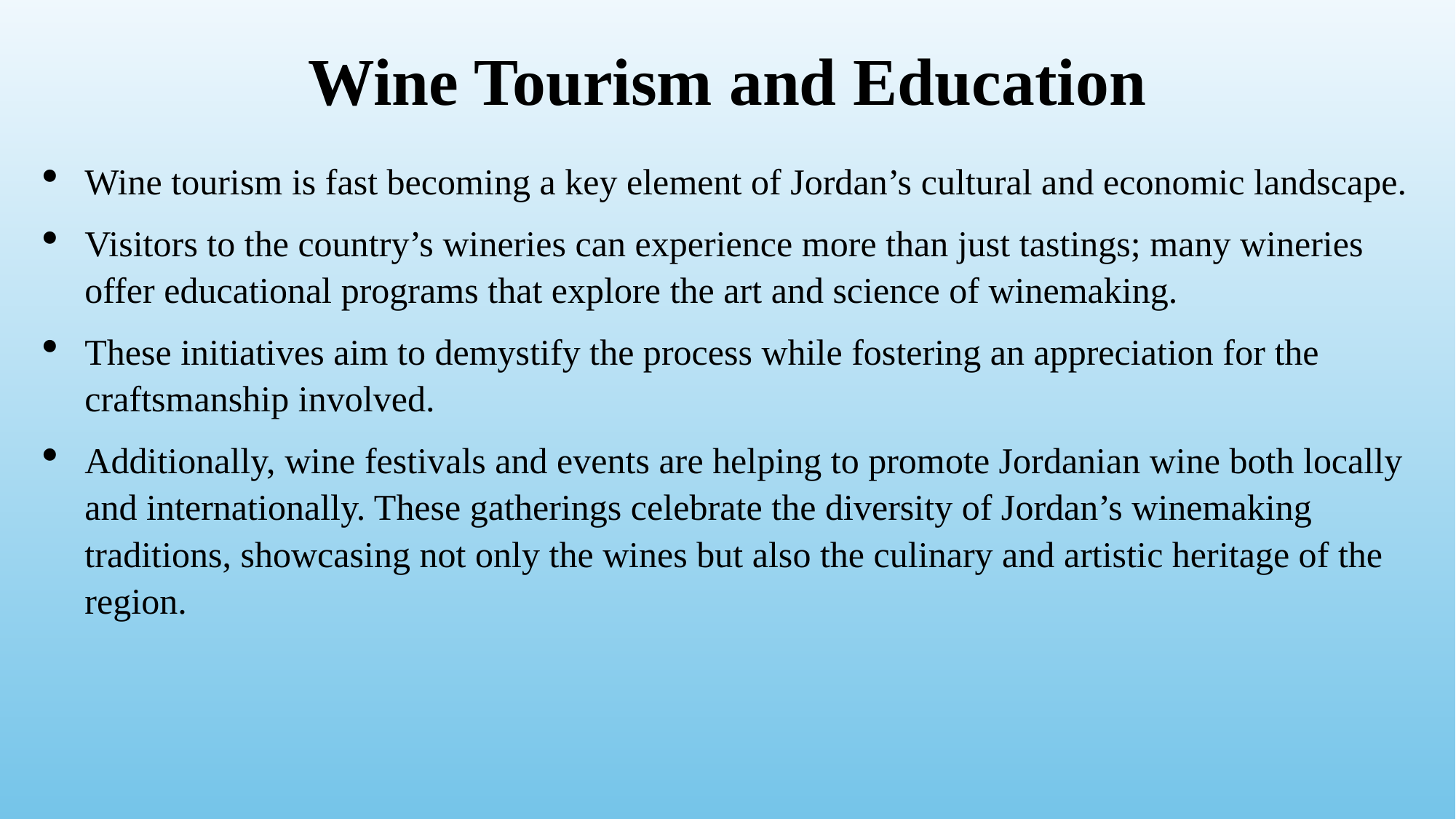

# Wine Tourism and Education
Wine tourism is fast becoming a key element of Jordan’s cultural and economic landscape.
Visitors to the country’s wineries can experience more than just tastings; many wineries offer educational programs that explore the art and science of winemaking.
These initiatives aim to demystify the process while fostering an appreciation for the craftsmanship involved.
Additionally, wine festivals and events are helping to promote Jordanian wine both locally and internationally. These gatherings celebrate the diversity of Jordan’s winemaking traditions, showcasing not only the wines but also the culinary and artistic heritage of the region.